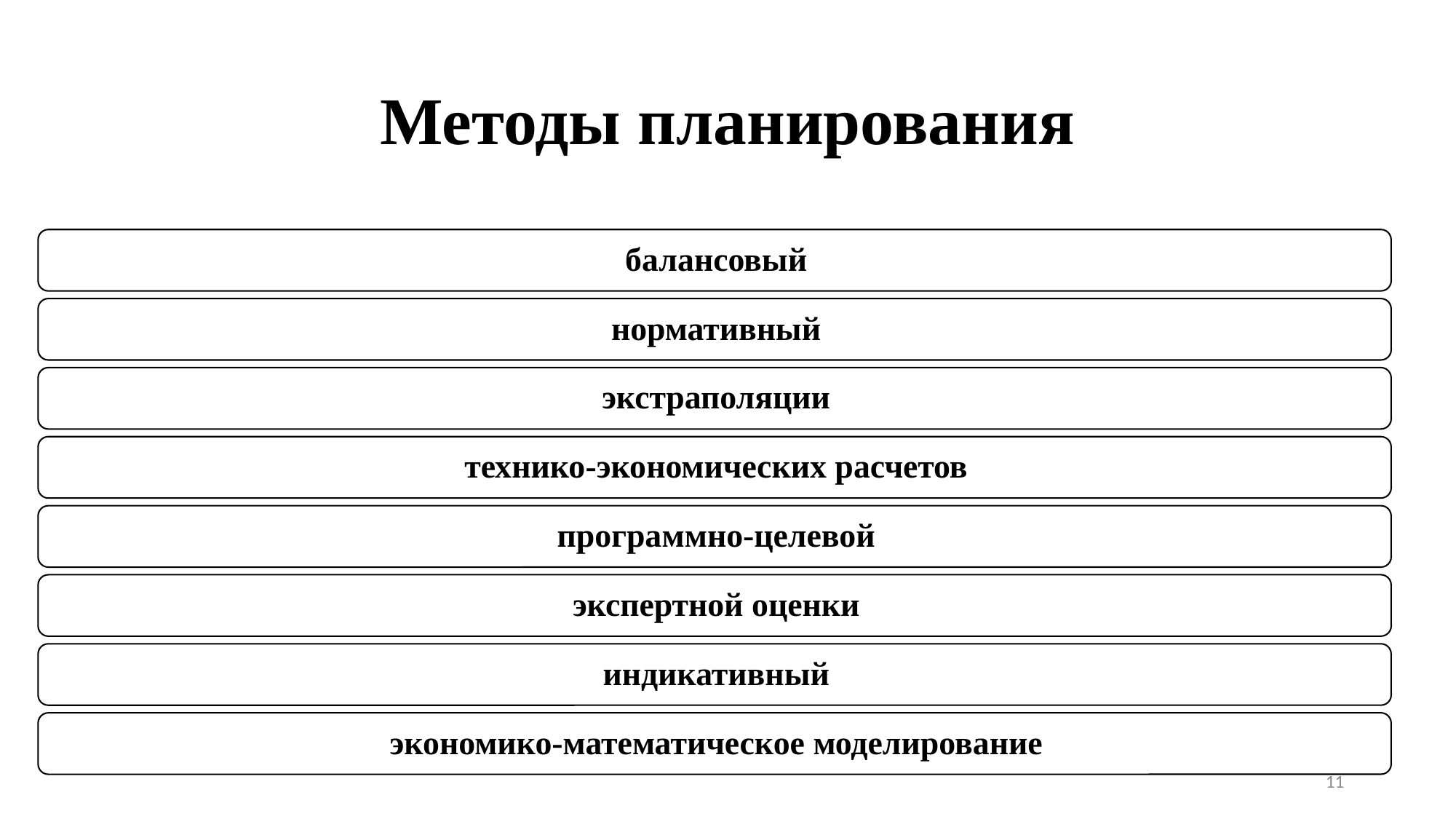

# Методы планирования
балансовый
нормативный
экстраполяции
технико-экономических расчетов
программно-целевой
экспертной оценки
индикативный
экономико-математическое моделирование
11